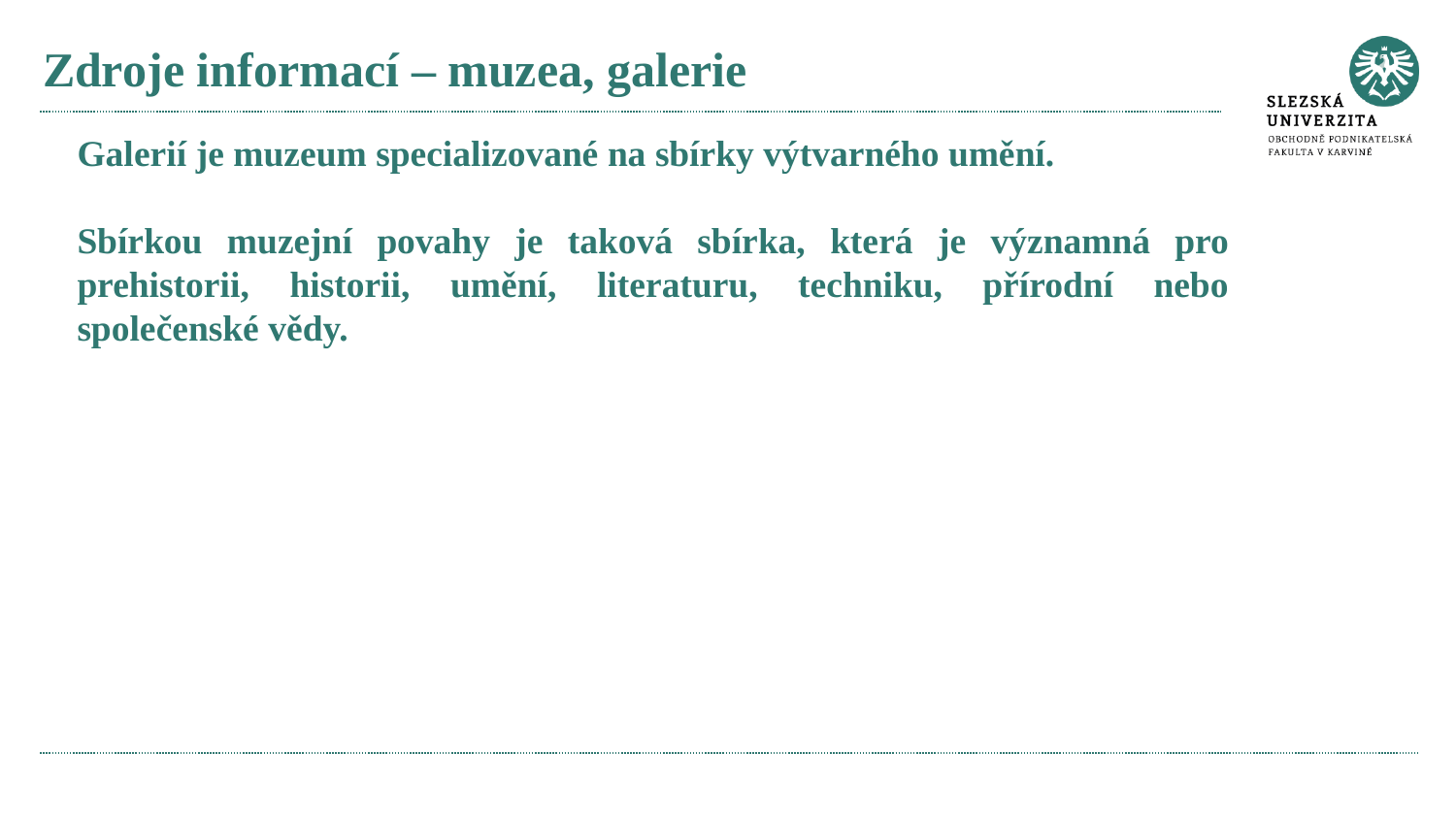

# Zdroje informací – muzea, galerie
Galerií je muzeum specializované na sbírky výtvarného umění.

Sbírkou muzejní povahy je taková sbírka, která je významná pro prehistorii, historii, umění, literaturu, techniku, přírodní nebo společenské vědy.